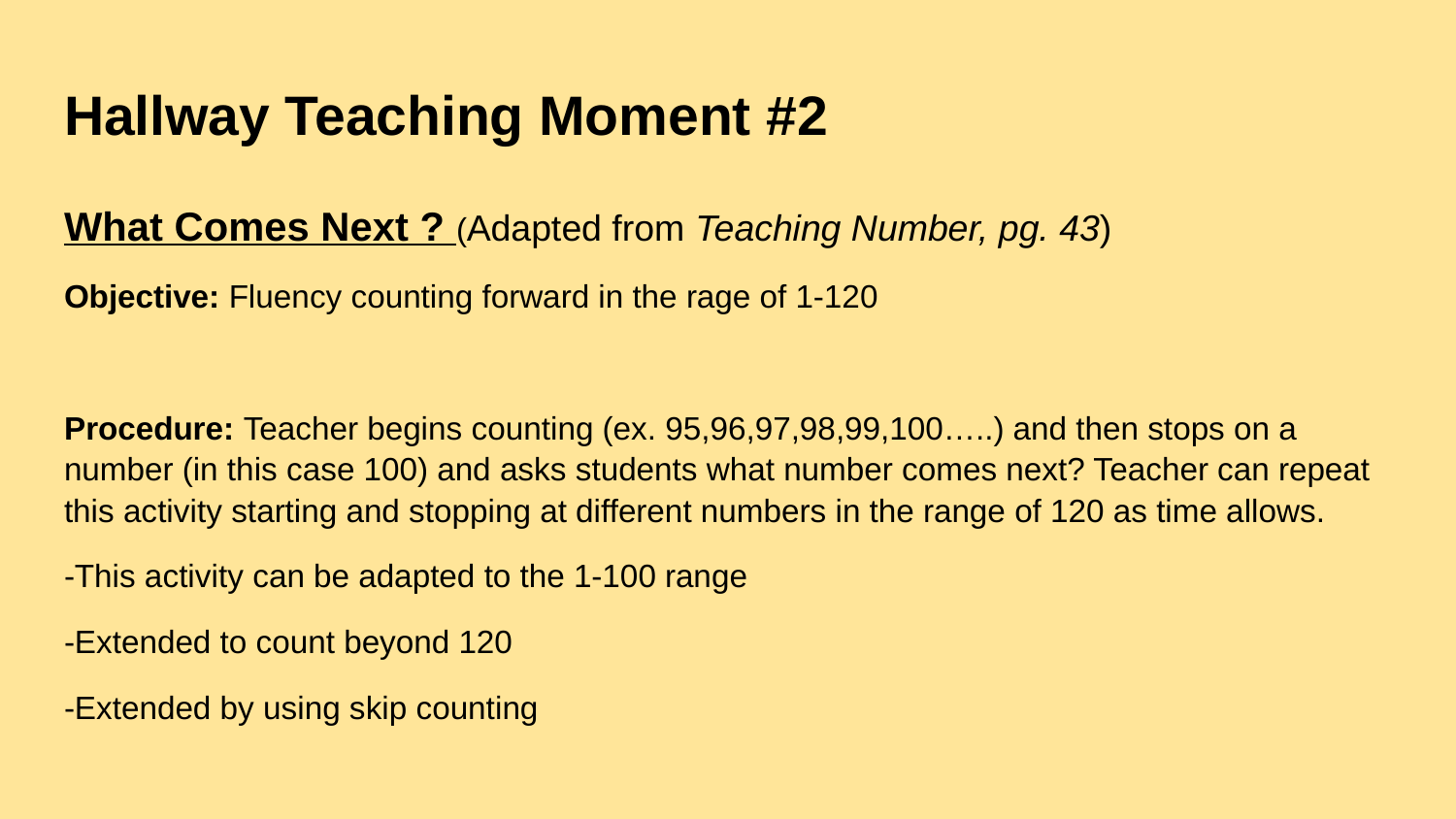

# Hallway Teaching Moment #2
What Comes Next ? (Adapted from Teaching Number, pg. 43)
Objective: Fluency counting forward in the rage of 1-120

Procedure: Teacher begins counting (ex. 95,96,97,98,99,100…..) and then stops on a number (in this case 100) and asks students what number comes next? Teacher can repeat this activity starting and stopping at different numbers in the range of 120 as time allows.
-This activity can be adapted to the 1-100 range
-Extended to count beyond 120
-Extended by using skip counting